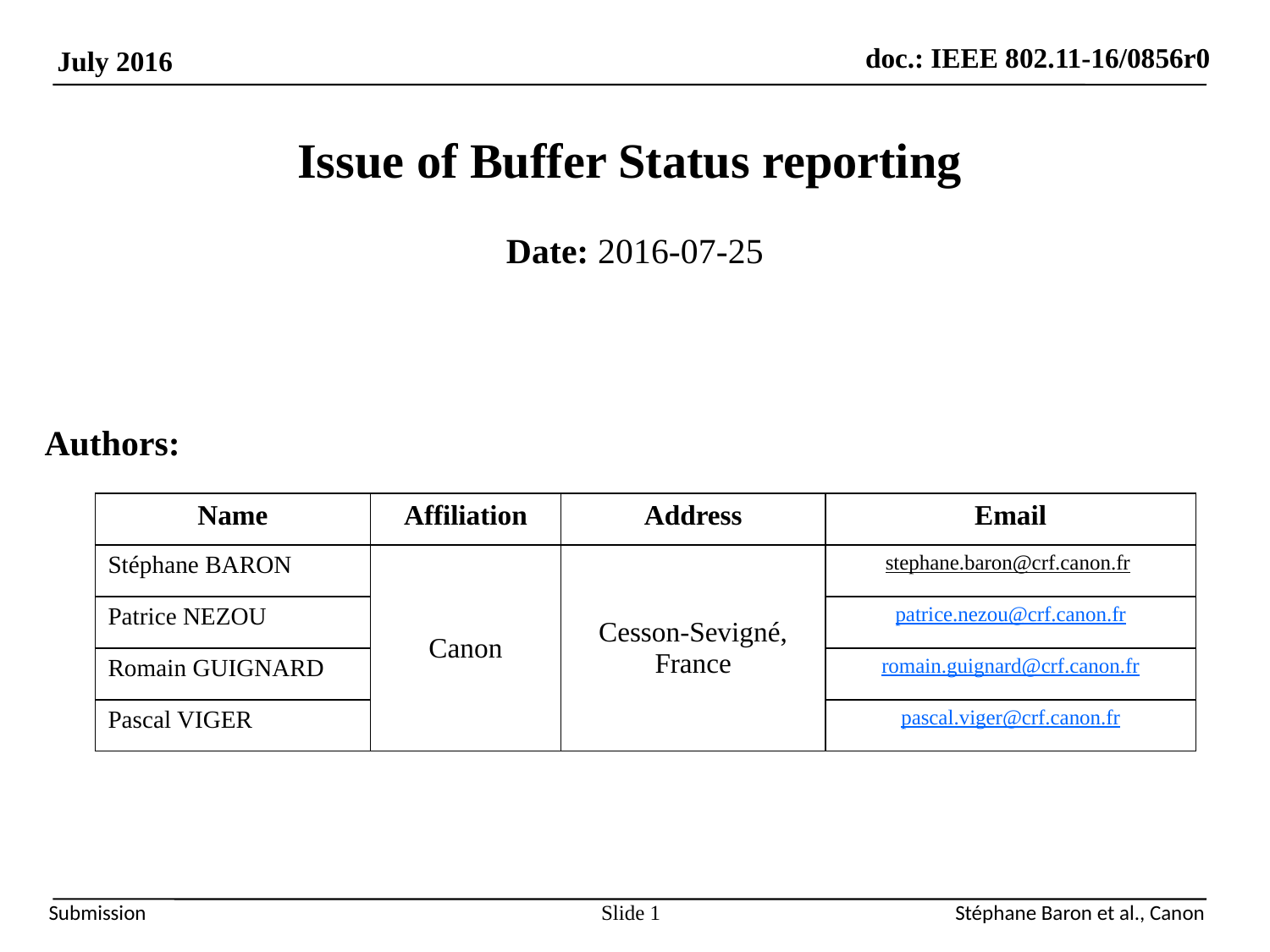

# Issue of Buffer Status reporting
Date: 2016-07-25
Authors:
| Name | Affiliation | Address | Email |
| --- | --- | --- | --- |
| Stéphane BARON | Canon | Cesson-Sevigné, France | stephane.baron@crf.canon.fr |
| Patrice NEZOU |  |  | patrice.nezou@crf.canon.fr |
| Romain GUIGNARD |  |  | romain.guignard@crf.canon.fr |
| Pascal VIGER |  |  | pascal.viger@crf.canon.fr |
Slide 1